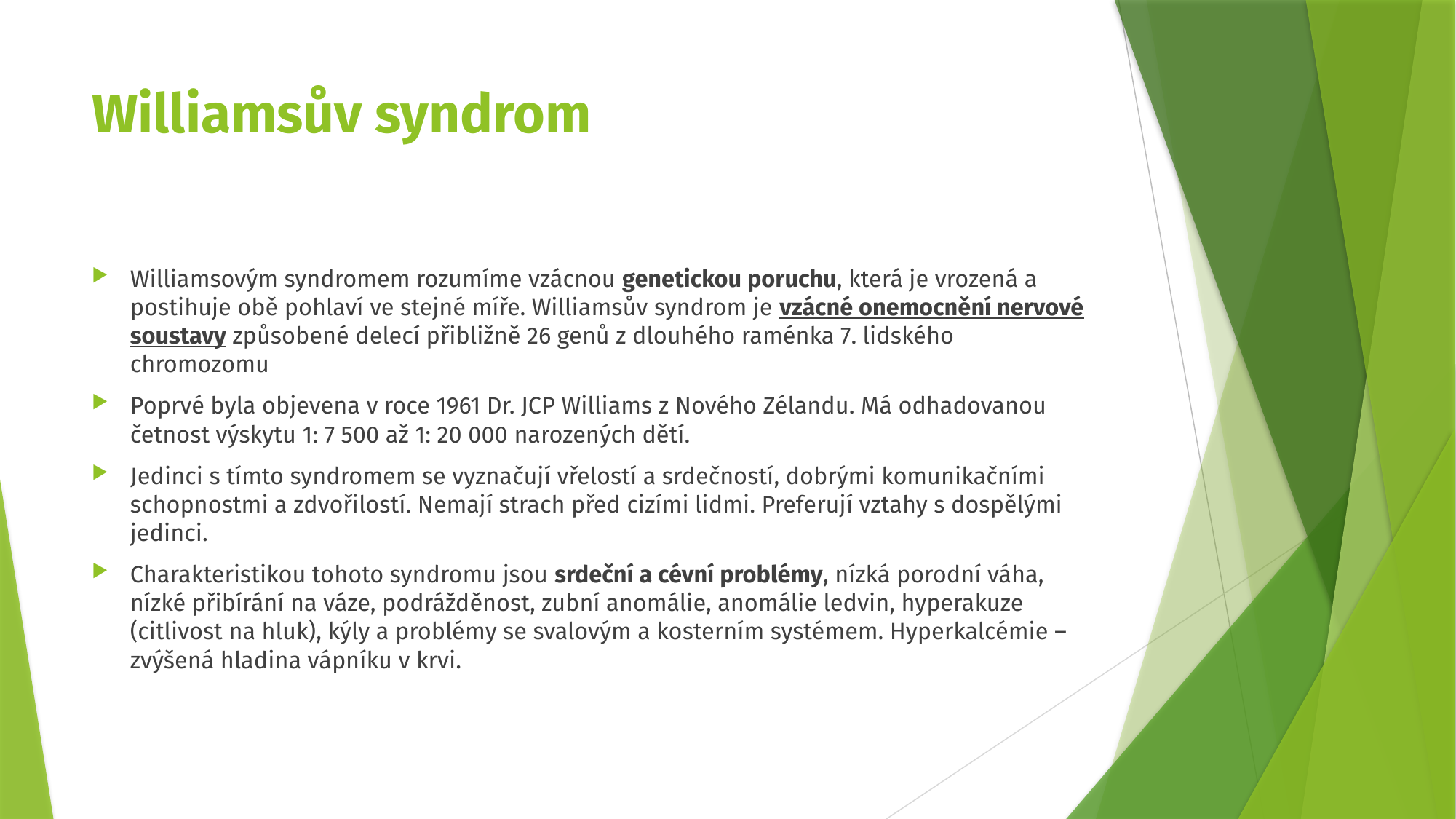

# Williamsův syndrom
Williamsovým syndromem rozumíme vzácnou genetickou poruchu, která je vrozená a postihuje obě pohlaví ve stejné míře. Williamsův syndrom je vzácné onemocnění nervové soustavy způsobené delecí přibližně 26 genů z dlouhého raménka 7. lidského chromozomu
Poprvé byla objevena v roce 1961 Dr. JCP Williams z Nového Zélandu. Má odhadovanou četnost výskytu 1: 7 500 až 1: 20 000 narozených dětí.
Jedinci s tímto syndromem se vyznačují vřelostí a srdečností, dobrými komunikačními schopnostmi a zdvořilostí. Nemají strach před cizími lidmi. Preferují vztahy s dospělými jedinci.
Charakteristikou tohoto syndromu jsou srdeční a cévní problémy, nízká porodní váha, nízké přibírání na váze, podrážděnost, zubní anomálie, anomálie ledvin, hyperakuze (citlivost na hluk), kýly a problémy se svalovým a kosterním systémem. Hyperkalcémie – zvýšená hladina vápníku v krvi.